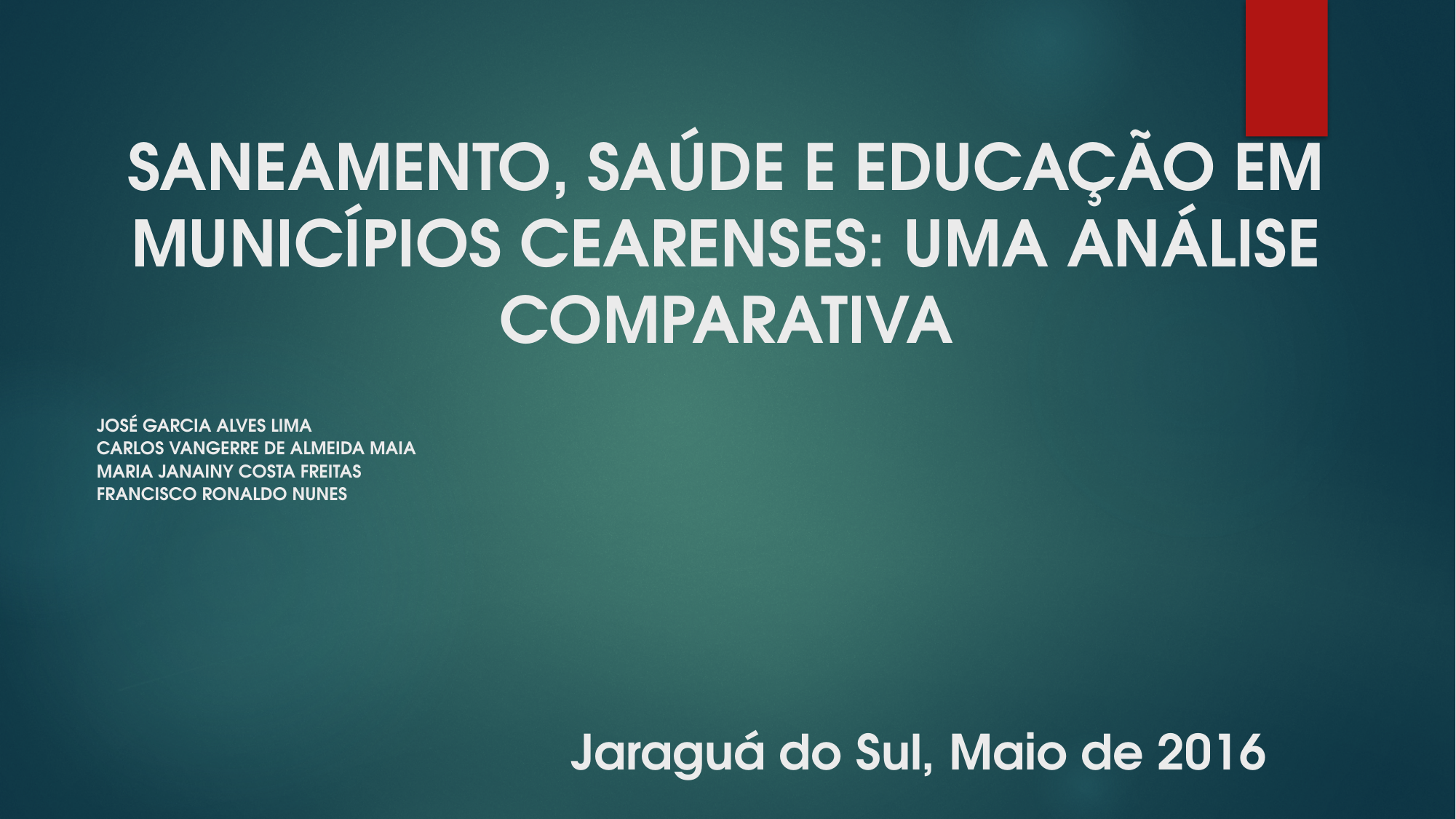

# SANEAMENTO, SAÚDE E EDUCAÇÃO EM MUNICÍPIOS CEARENSES: UMA ANÁLISE COMPARATIVA
José Garcia Alves Lima
Carlos Vangerre de Almeida Maia
Maria Janainy Costa Freitas
Francisco Ronaldo Nunes

Jaraguá do Sul, Maio de 2016